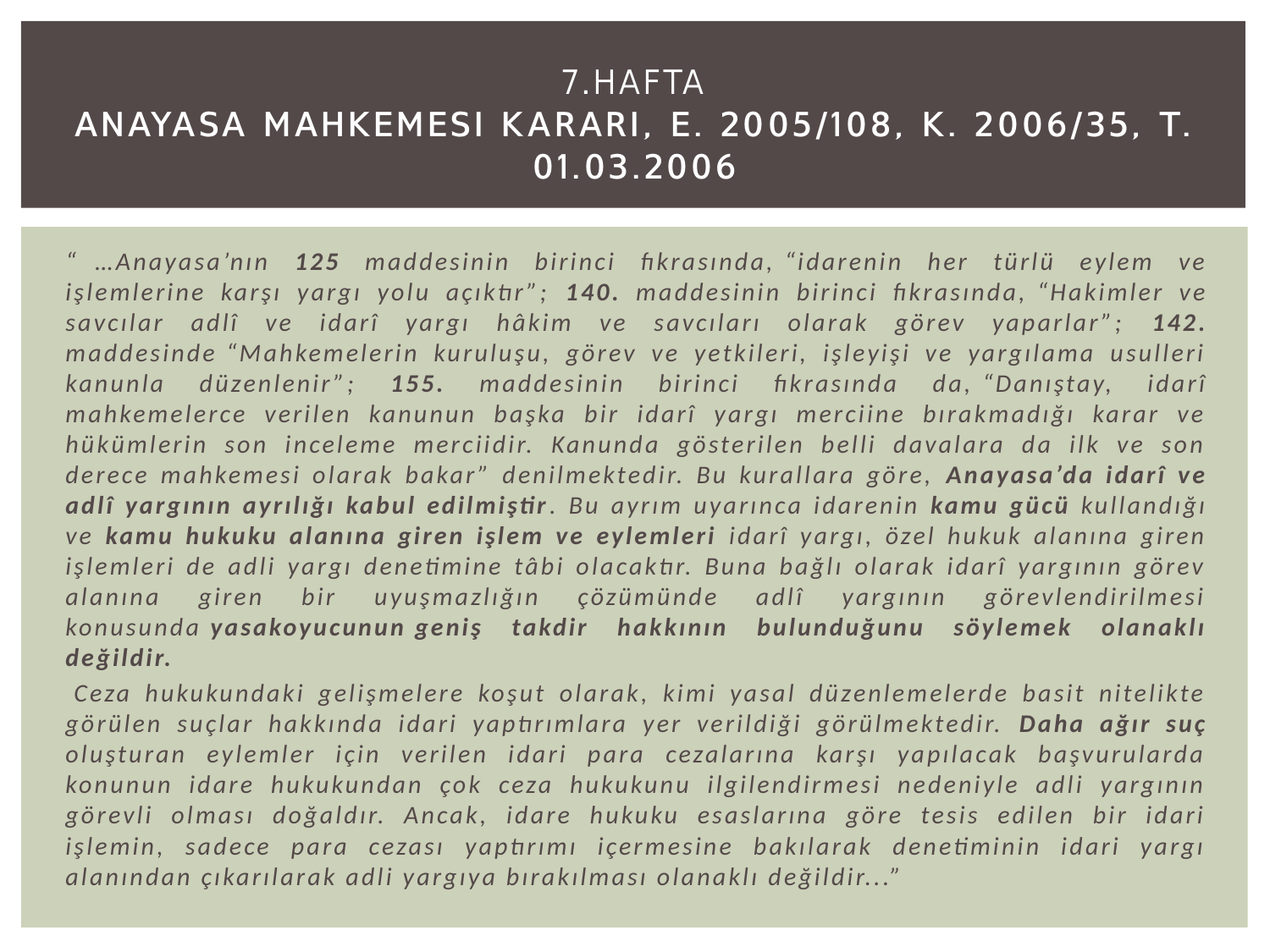

# 7.Hafta Anayasa Mahkemesi KararI, E. 2005/108, K. 2006/35, T. 01.03.2006
“  …Anayasa’nın 125 maddesinin birinci fıkrasında, “idarenin her türlü eylem ve işlemlerine karşı yargı yolu açıktır”; 140. maddesinin birinci fıkrasında, “Hakimler ve savcılar adlî ve idarî yargı hâkim ve savcıları olarak görev yaparlar”; 142. maddesinde “Mahkemelerin kuruluşu, görev ve yetkileri, işleyişi ve yargılama usulleri kanunla düzenlenir”; 155. maddesinin birinci fıkrasında da, “Danıştay, idarî mahkemelerce verilen kanunun başka bir idarî yargı merciine bırakmadığı karar ve hükümlerin son inceleme merciidir. Kanunda gösterilen belli davalara da ilk ve son derece mahkemesi olarak bakar” denilmektedir. Bu kurallara göre, Anayasa’da idarî ve adlî yargının ayrılığı kabul edilmiştir. Bu ayrım uyarınca idarenin kamu gücü kullandığı ve kamu hukuku alanına giren işlem ve eylemleri idarî yargı, özel hukuk alanına giren işlemleri de adli yargı denetimine tâbi olacaktır. Buna bağlı olarak idarî yargının görev alanına giren bir uyuşmazlığın çözümünde adlî yargının görevlendirilmesi konusunda yasakoyucunun geniş takdir hakkının bulunduğunu söylemek olanaklı değildir.
 Ceza hukukundaki gelişmelere koşut olarak, kimi yasal düzenlemelerde basit nitelikte görülen suçlar hakkında idari yaptırımlara yer verildiği görülmektedir. Daha ağır suç oluşturan eylemler için verilen idari para cezalarına karşı yapılacak başvurularda konunun idare hukukundan çok ceza hukukunu ilgilendirmesi nedeniyle adli yargının görevli olması doğaldır. Ancak, idare hukuku esaslarına göre tesis edilen bir idari işlemin, sadece para cezası yaptırımı içermesine bakılarak denetiminin idari yargı alanından çıkarılarak adli yargıya bırakılması olanaklı değildir...”